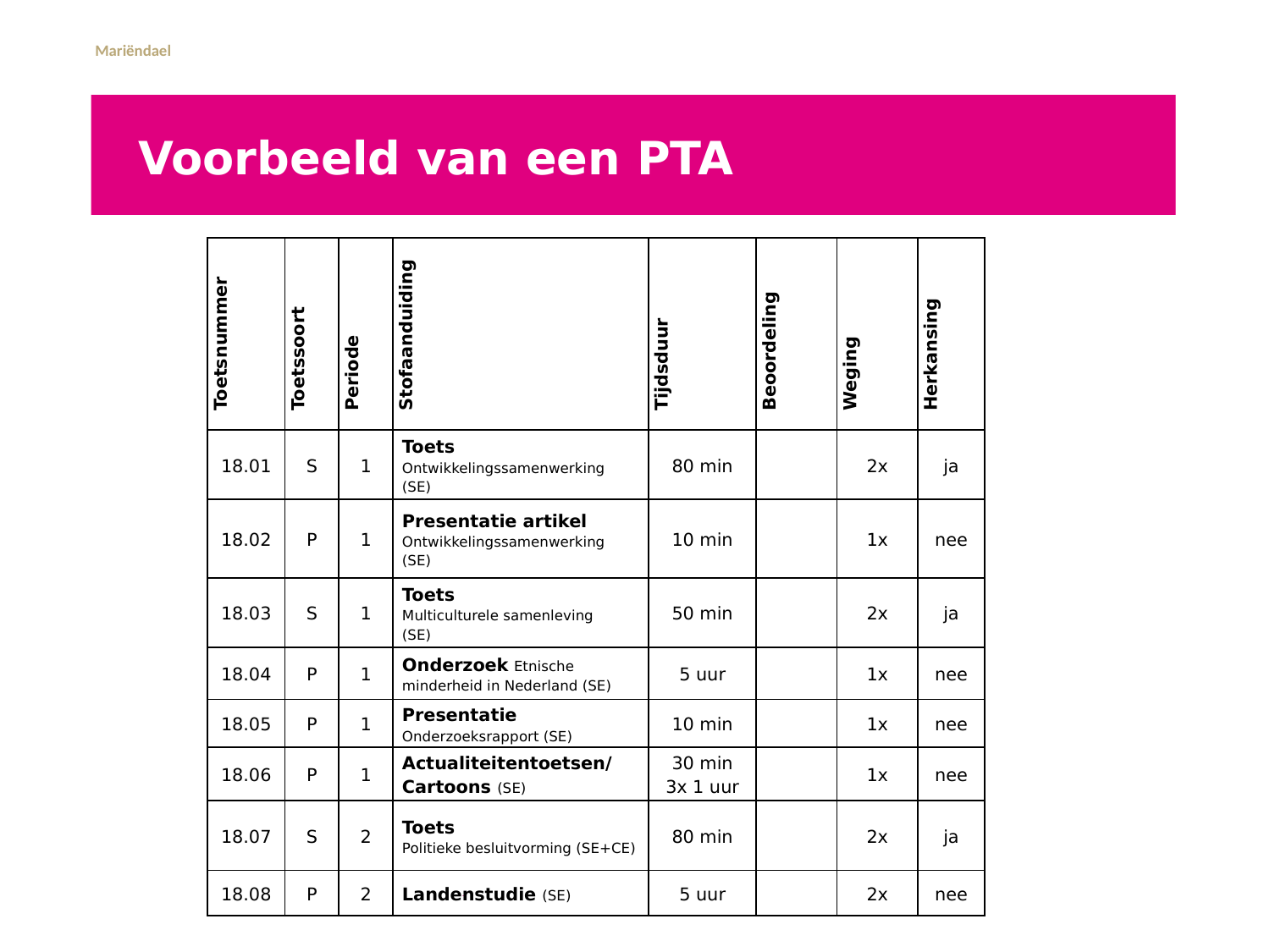

# Voorbeeld van een PTA
| Toetsnummer | Toetssoort | Periode | Stofaanduiding | Tijdsduur | Beoordeling | Weging | Herkansing |
| --- | --- | --- | --- | --- | --- | --- | --- |
| 18.01 | S | 1 | Toets Ontwikkelingssamenwerking (SE) | 80 min |  | 2x | ja |
| 18.02 | P | 1 | Presentatie artikel Ontwikkelingssamenwerking (SE) | 10 min |  | 1x | nee |
| 18.03 | S | 1 | Toets Multiculturele samenleving (SE) | 50 min |  | 2x | ja |
| 18.04 | P | 1 | Onderzoek Etnische minderheid in Nederland (SE) | 5 uur |  | 1x | nee |
| 18.05 | P | 1 | Presentatie Onderzoeksrapport (SE) | 10 min |  | 1x | nee |
| 18.06 | P | 1 | Actualiteitentoetsen/ Cartoons (SE) | 30 min 3x 1 uur |  | 1x | nee |
| 18.07 | S | 2 | Toets Politieke besluitvorming (SE+CE) | 80 min |  | 2x | ja |
| 18.08 | P | 2 | Landenstudie (SE) | 5 uur |  | 2x | nee |